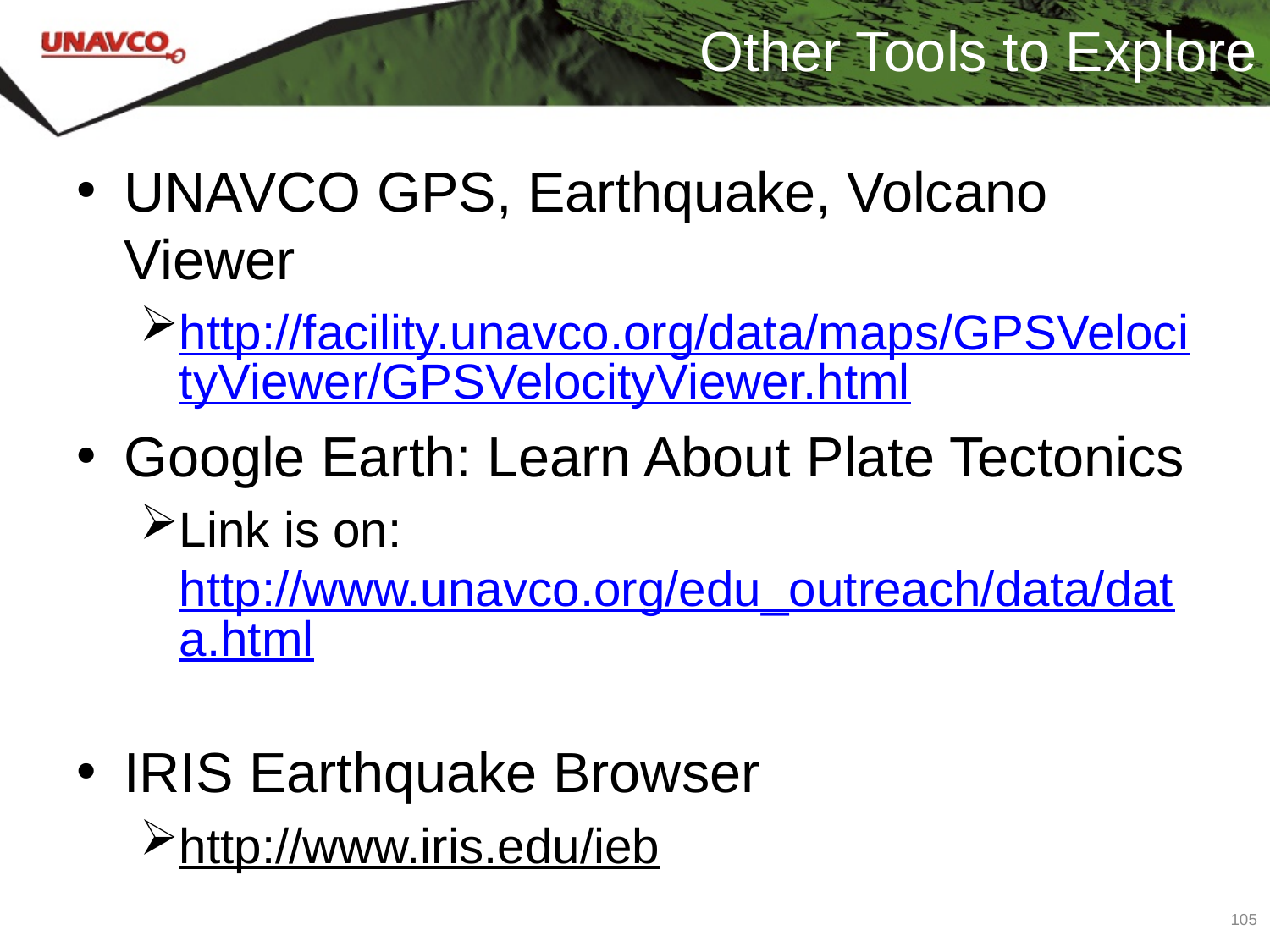

# Other Tools to Explore
UNAVCO GPS, Earthquake, Volcano Viewer
http://facility.unavco.org/data/maps/GPSVelocityViewer/GPSVelocityViewer.html
Google Earth: Learn About Plate Tectonics
Link is on: http://www.unavco.org/edu_outreach/data/data.html
IRIS Earthquake Browser
http://www.iris.edu/ieb
105